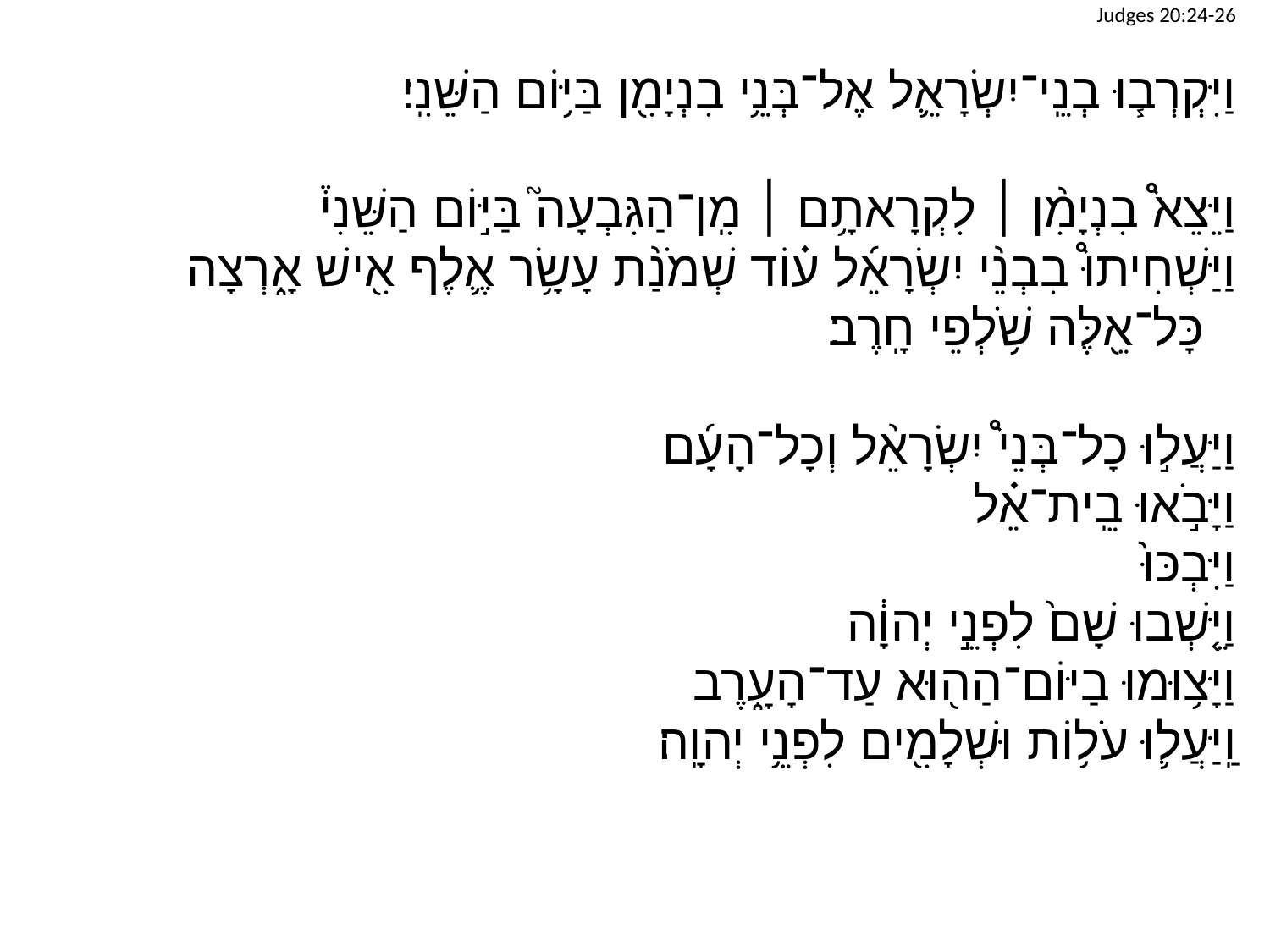

Judges 20:24-26
וַיִּקְרְב֧וּ בְנֵֽי־יִשְׂרָאֵ֛ל אֶל־בְּנֵ֥י בִנְיָמִ֖ן בַּיּ֥וֹם הַשֵּׁנִֽי׃

וַיֵּצֵא֩ בִנְיָמִ֨ן ׀ לִקְרָאתָ֥ם ׀ מִֽן־הַגִּבְעָה֮ בַּיּ֣וֹם הַשֵּׁנִי֒
וַיַּשְׁחִיתוּ֩ בִבְנֵ֨י יִשְׂרָאֵ֜ל ע֗וֹד שְׁמֹנַ֨ת עָשָׂ֥ר אֶ֛לֶף אִ֖ישׁ אָ֑רְצָה
	כָּל־אֵ֖לֶּה שֹׁ֥לְפֵי חָֽרֶב׃

וַיַּעֲל֣וּ כָל־בְּנֵי֩ יִשְׂרָאֵ֨ל וְכָל־הָעָ֜ם
וַיָּבֹ֣אוּ בֵֽית־אֵ֗ל
וַיִּבְכּוּ֙
וַיֵּ֤שְׁבוּ שָׁם֙ לִפְנֵ֣י יְהוָ֔ה
וַיָּצ֥וּמוּ בַיּוֹם־הַה֖וּא עַד־הָעָ֑רֶב
וַֽיַּעֲל֛וּ עֹל֥וֹת וּשְׁלָמִ֖ים לִפְנֵ֥י יְהוָֽה׃
|  |
| --- |